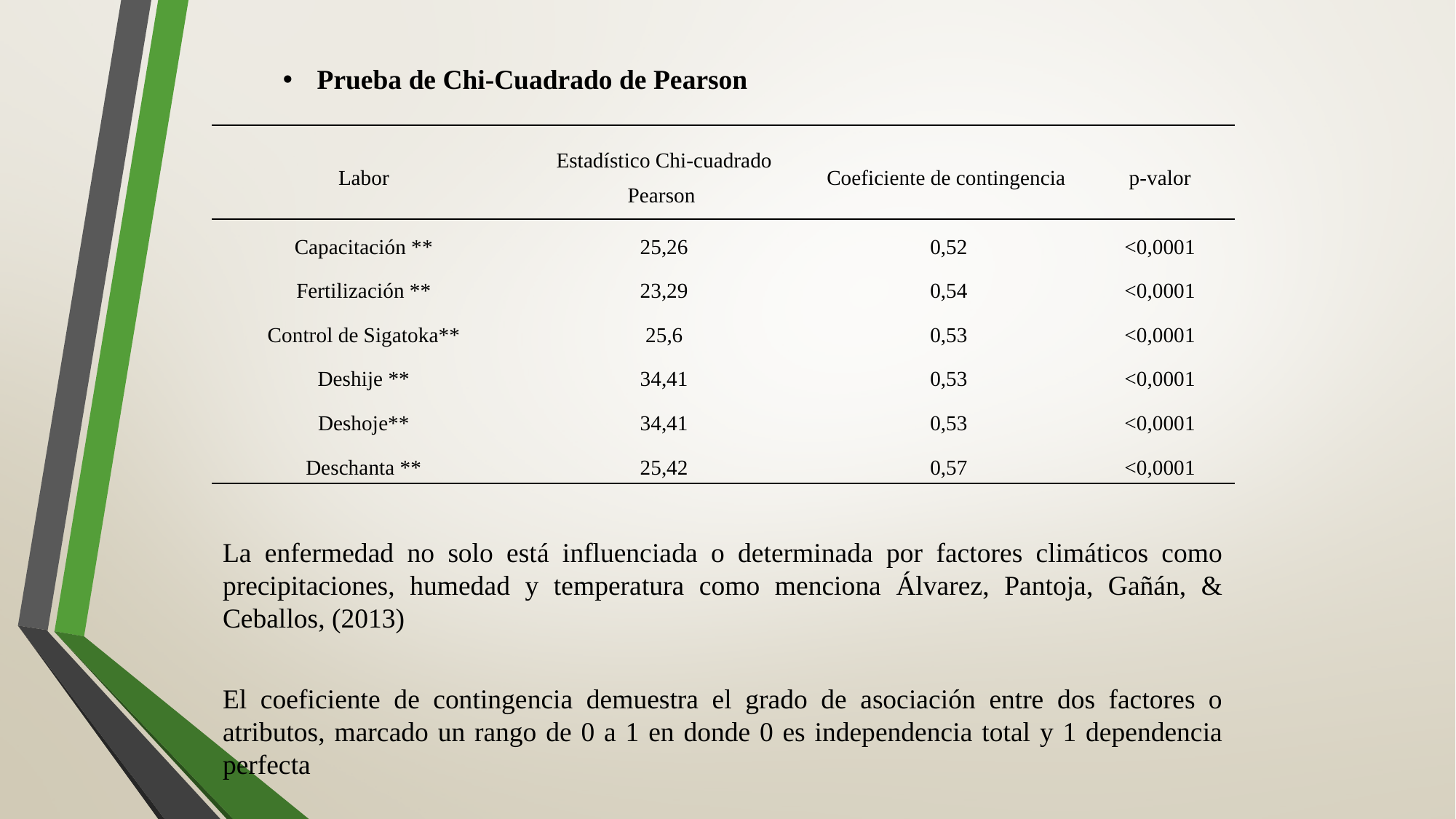

Prueba de Chi-Cuadrado de Pearson

| Labor | Estadístico Chi-cuadrado Pearson | Coeficiente de contingencia | p-valor |
| --- | --- | --- | --- |
| Capacitación \*\* | 25,26 | 0,52 | <0,0001 |
| Fertilización \*\* | 23,29 | 0,54 | <0,0001 |
| Control de Sigatoka\*\* | 25,6 | 0,53 | <0,0001 |
| Deshije \*\* | 34,41 | 0,53 | <0,0001 |
| Deshoje\*\* | 34,41 | 0,53 | <0,0001 |
| Deschanta \*\* | 25,42 | 0,57 | <0,0001 |
La enfermedad no solo está influenciada o determinada por factores climáticos como precipitaciones, humedad y temperatura como menciona Álvarez, Pantoja, Gañán, & Ceballos, (2013)
El coeficiente de contingencia demuestra el grado de asociación entre dos factores o atributos, marcado un rango de 0 a 1 en donde 0 es independencia total y 1 dependencia perfecta